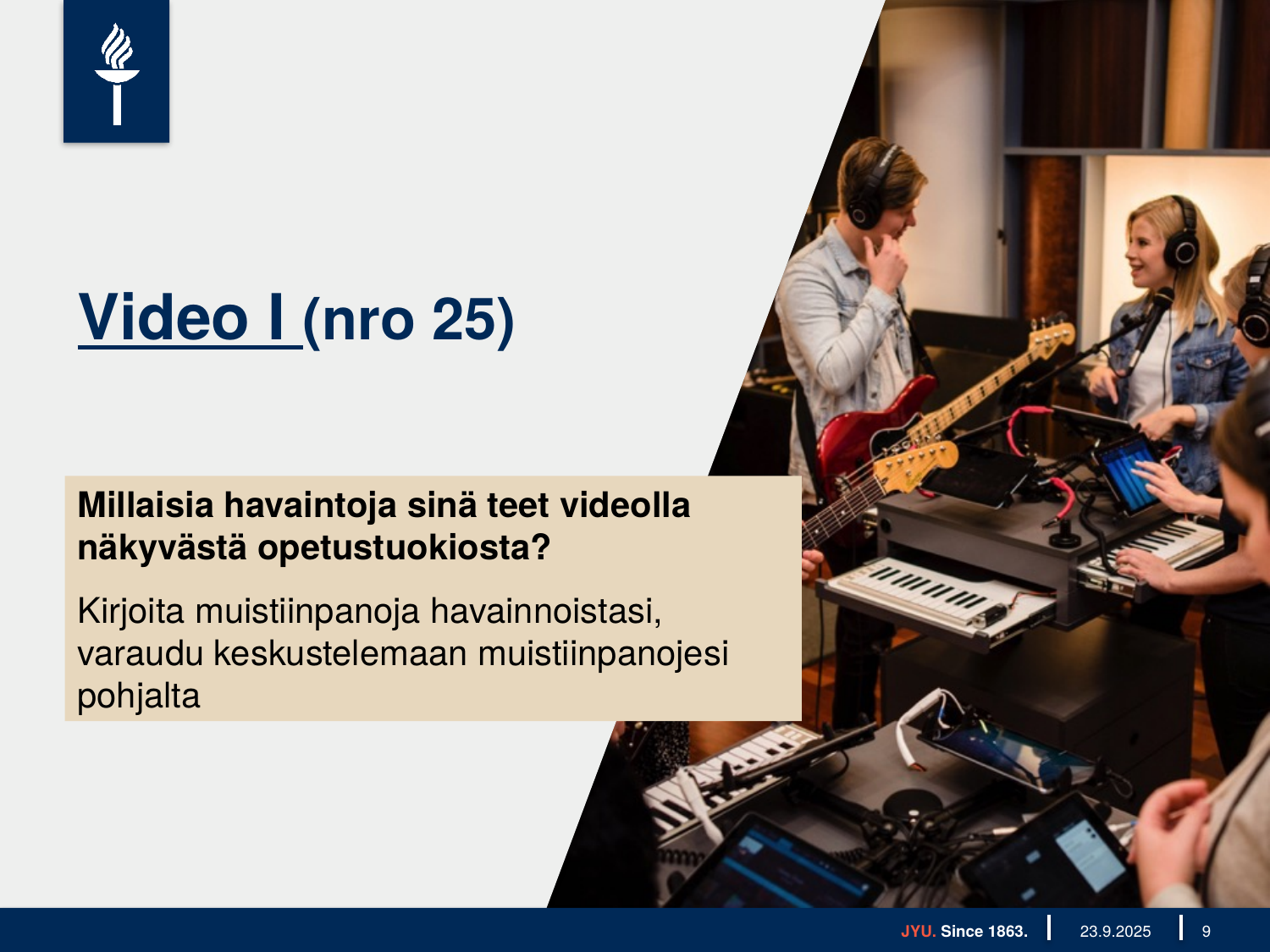

# Video I (nro 25)
Millaisia havaintoja sinä teet videolla näkyvästä opetustuokiosta?
Kirjoita muistiinpanoja havainnoistasi, varaudu keskustelemaan muistiinpanojesi pohjalta
JYU. Since 1863.
23.9.2025
9